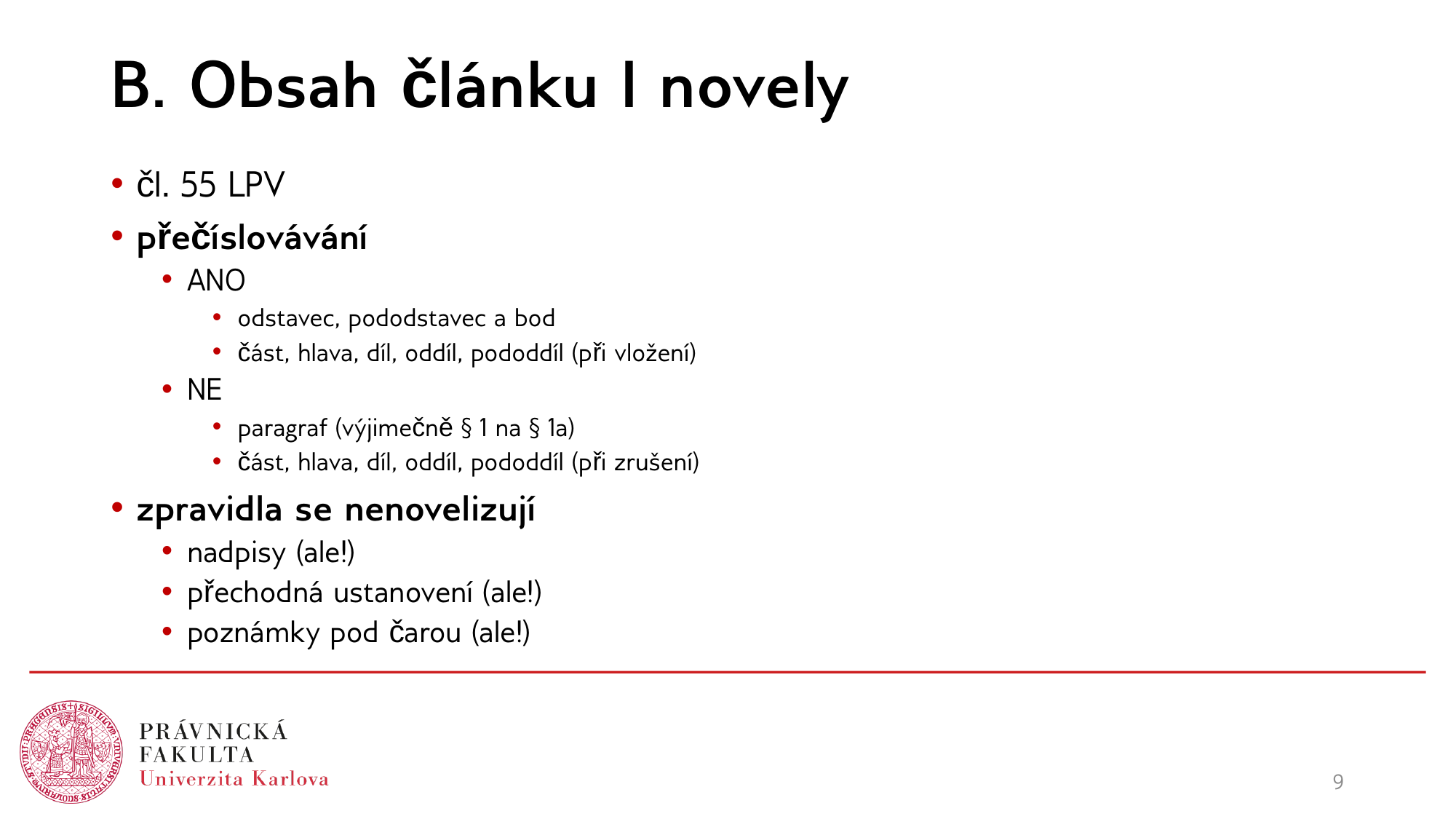

# B. Obsah článku I novely
čl. 55 LPV
přečíslovávání
ANO
odstavec, pododstavec a bod
část, hlava, díl, oddíl, pododdíl (při vložení)
NE
paragraf (výjimečně § 1 na § 1a)
část, hlava, díl, oddíl, pododdíl (při zrušení)
zpravidla se nenovelizují
nadpisy (ale!)
přechodná ustanovení (ale!)
poznámky pod čarou (ale!)
9